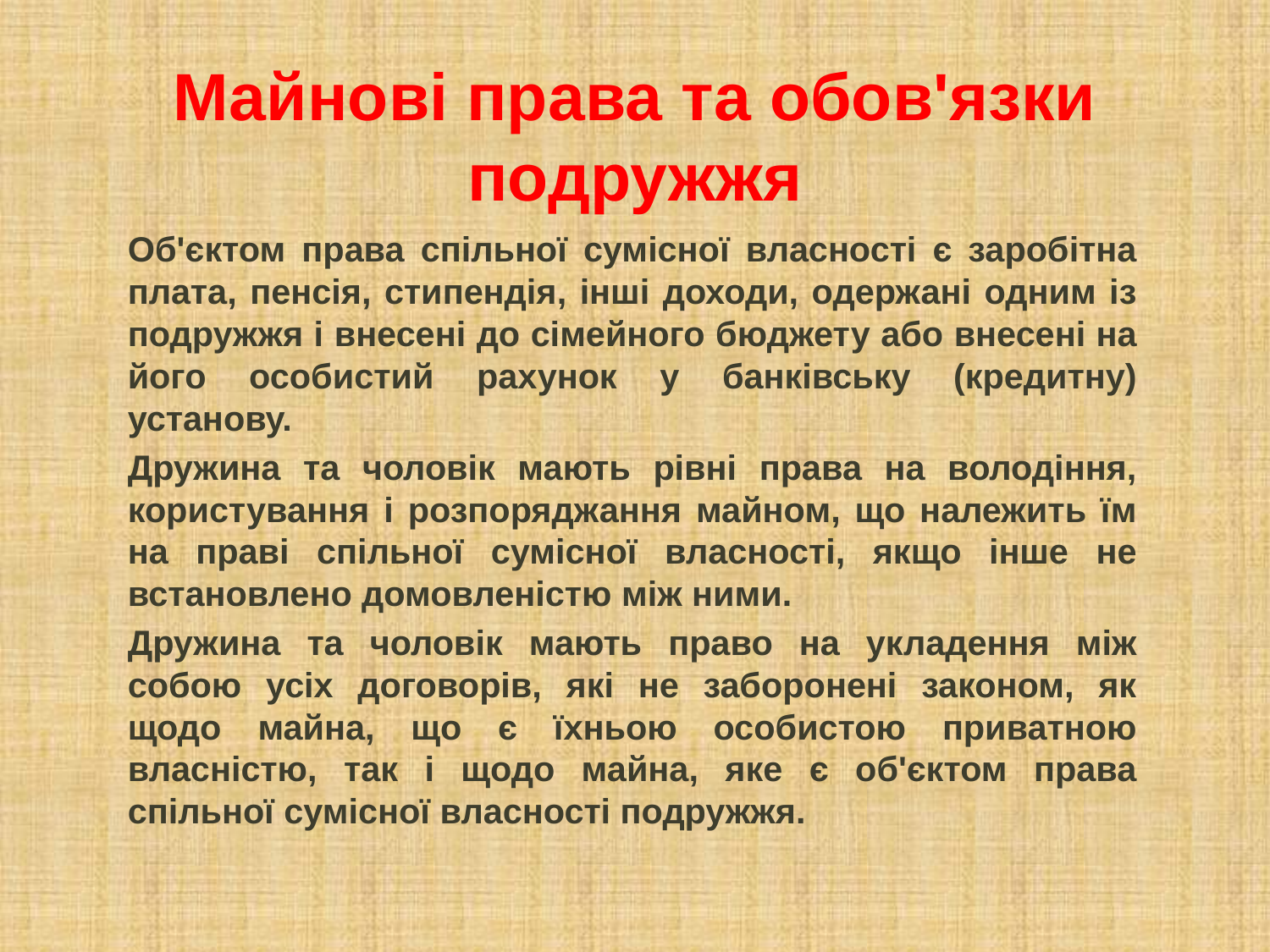

# Майнові права та обов'язки подружжя
Об'єктом права спільної сумісної власності є заробітна плата, пенсія, стипендія, інші доходи, одержані одним із подружжя і внесені до сімейного бюджету або внесені на його особистий рахунок у банківську (кредитну) установу.
Дружина та чоловік мають рівні права на володіння, користування і розпоряджання майном, що належить їм на праві спільної сумісної власності, якщо інше не встановлено домовленістю між ними.
Дружина та чоловік мають право на укладення між собою усіх договорів, які не заборонені законом, як щодо майна, що є їхньою особистою приватною власністю, так і щодо майна, яке є об'єктом права спільної сумісної власності подружжя.